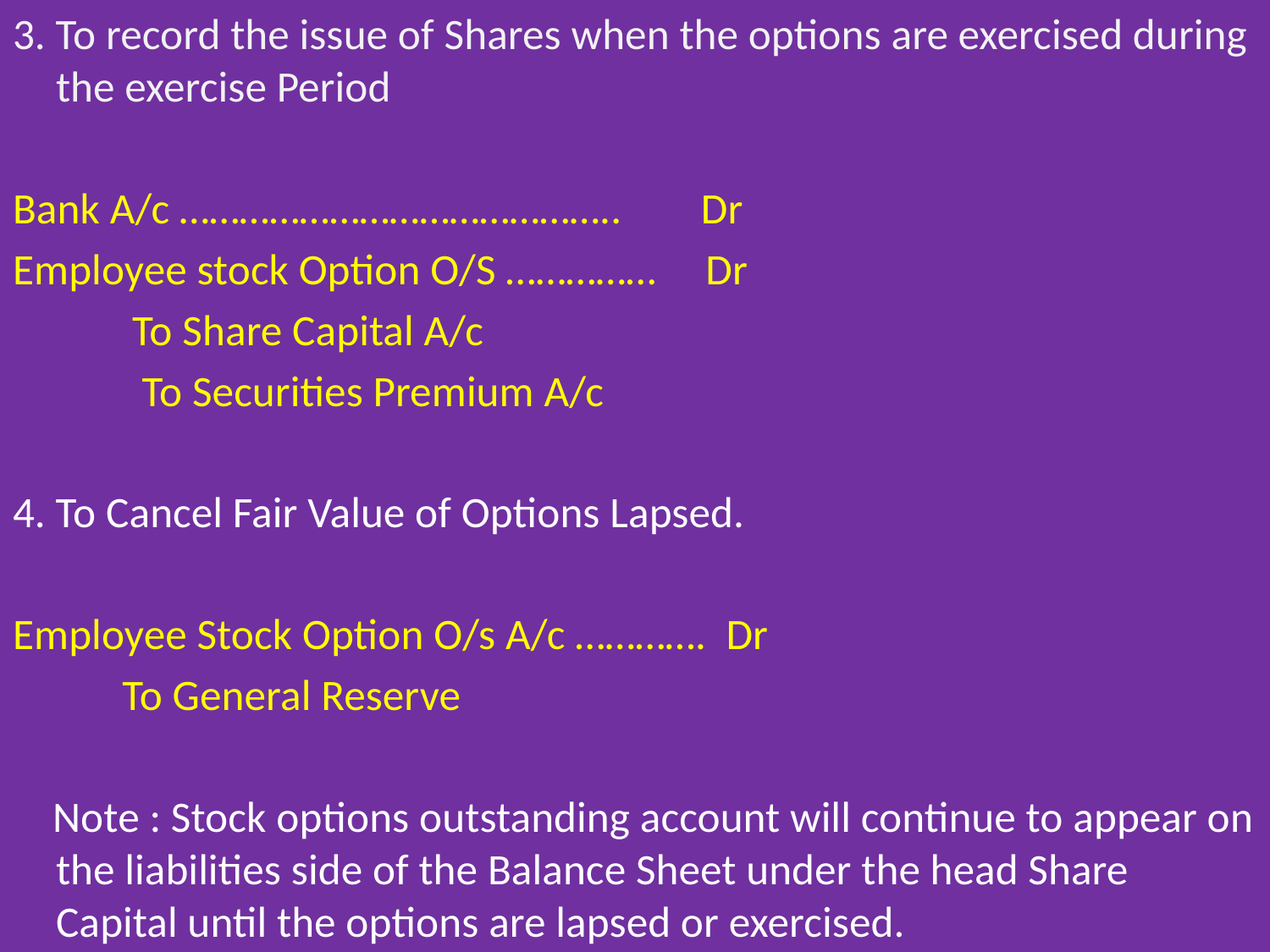

3. To record the issue of Shares when the options are exercised during the exercise Period

Bank A/c ……………………………………..        Dr
Employee stock Option O/S ……………     Dr
            To Share Capital A/c
             To Securities Premium A/c

4. To Cancel Fair Value of Options Lapsed.

Employee Stock Option O/s A/c ………….  Dr
           To General Reserve

    Note : Stock options outstanding account will continue to appear on the liabilities side of the Balance Sheet under the head Share Capital until the options are lapsed or exercised.